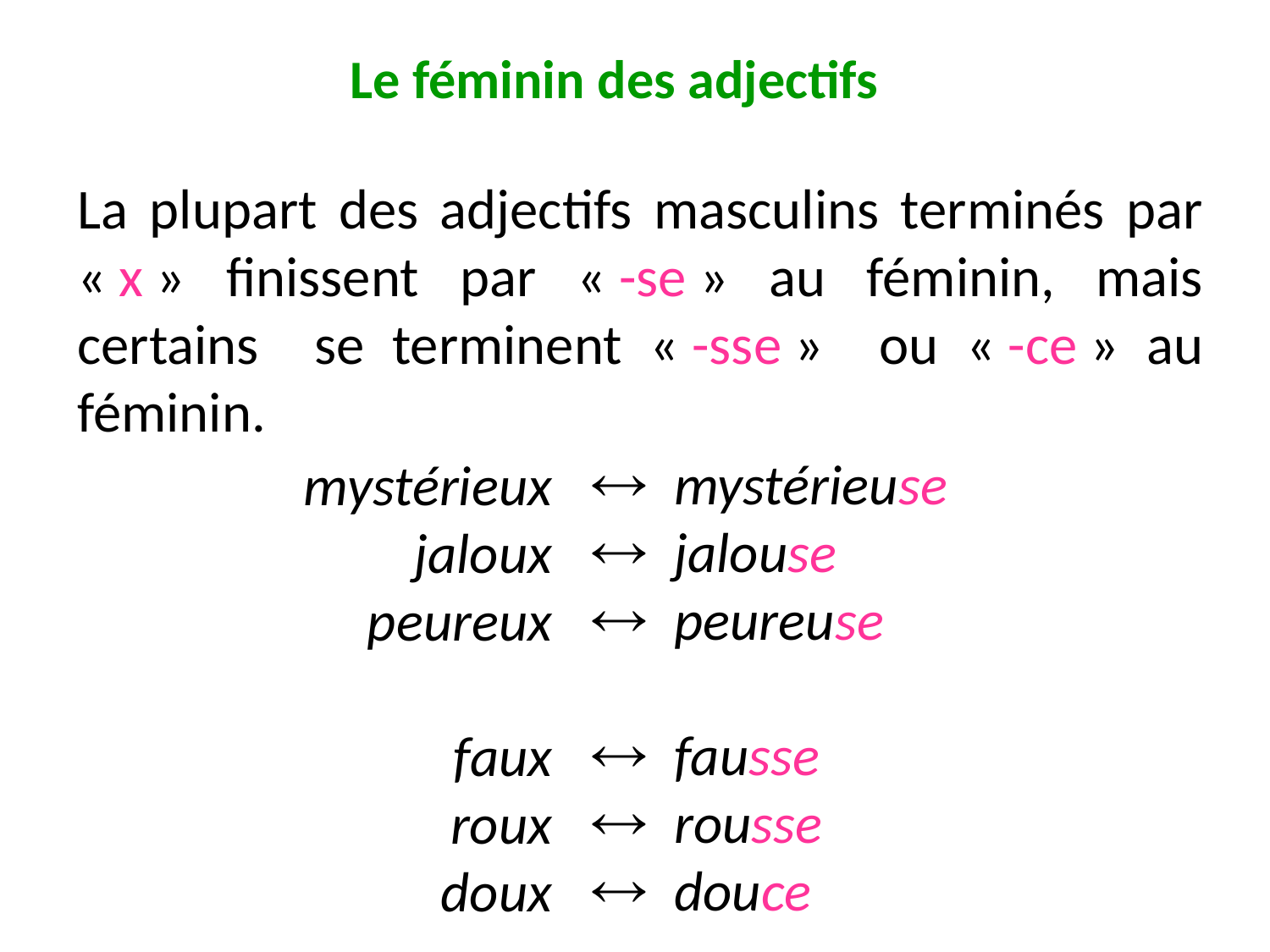

# Le féminin des adjectifs
La plupart des adjectifs masculins terminés par « x » finissent par « -se » au féminin, mais certains  se terminent « -sse »  ou « -ce » au féminin.
mystérieuse
jalouse
peureuse

fausse
rousse
douce
mystérieux
jaloux
peureux

faux
roux
doux
 ↔
↔
↔

↔
↔
↔